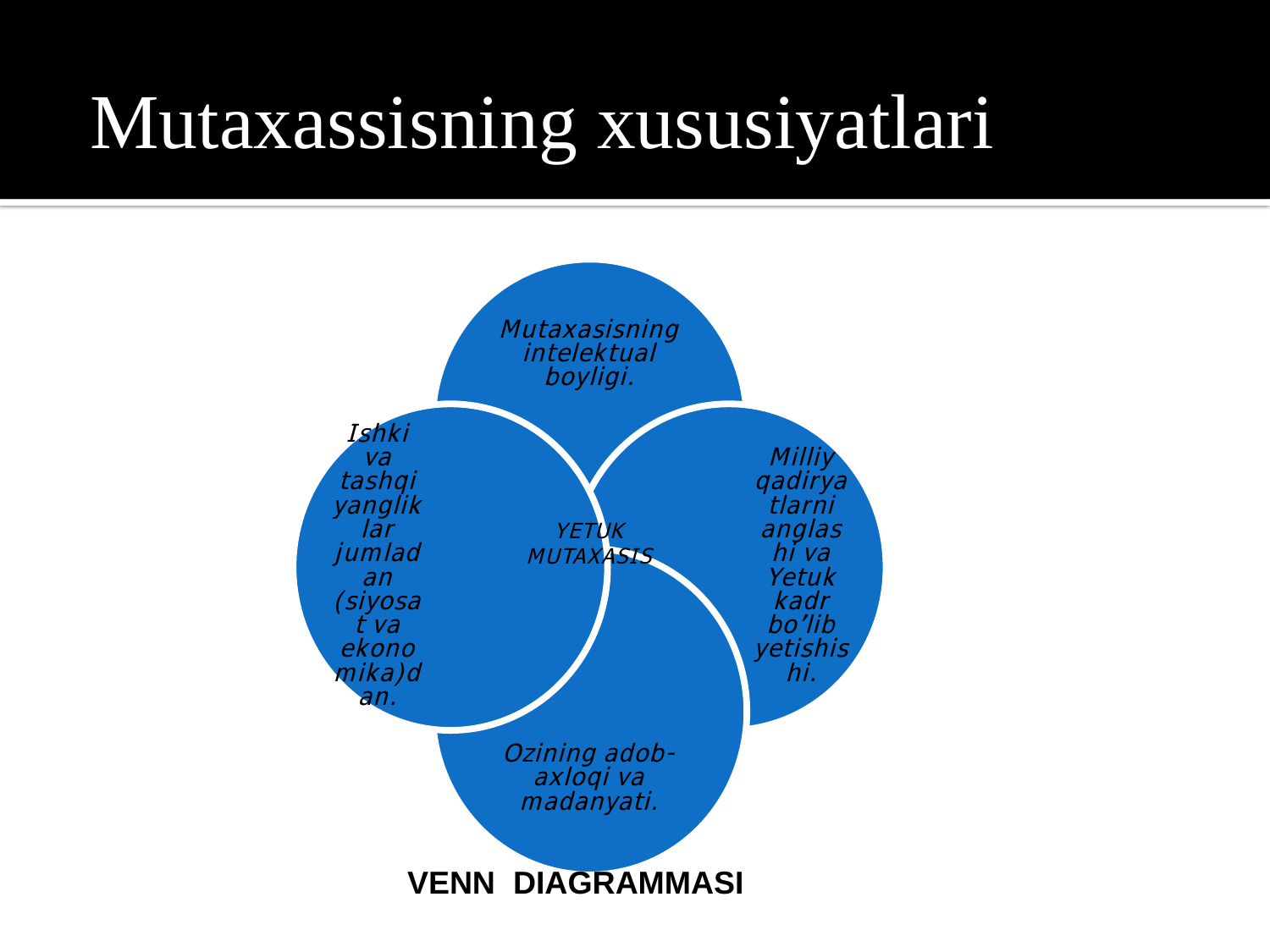

Mutaxassisning xususiyatlari
Mutaxasisning intelektual boyligi.
Milliy qadiryatlarni anglashi va Yetuk kadr bo’lib yetishishi.
Ishki va tashqi yangliklar jumladan (siyosat va ekonomika)dan.
Ozining adob-axloqi va madanyati.
YETUK MUTAXASIS
VENN  DIAGRAMMASI